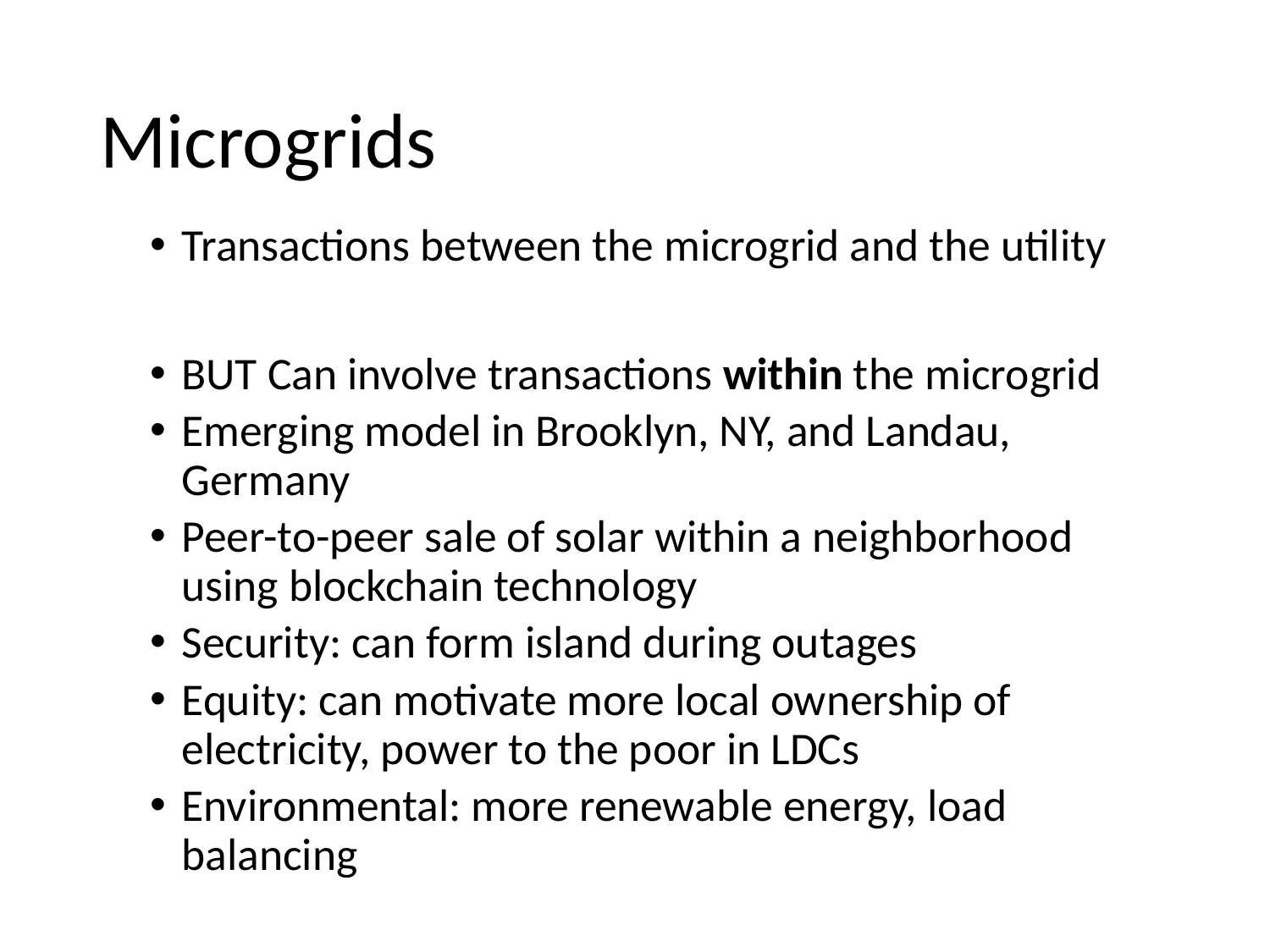

# Microgrids
Transactions between the microgrid and the utility

BUT Can involve transactions within the microgrid
Emerging model in Brooklyn, NY, and Landau, Germany
Peer-to-peer sale of solar within a neighborhood using blockchain technology
Security: can form island during outages
Equity: can motivate more local ownership of electricity, power to the poor in LDCs
Environmental: more renewable energy, load balancing